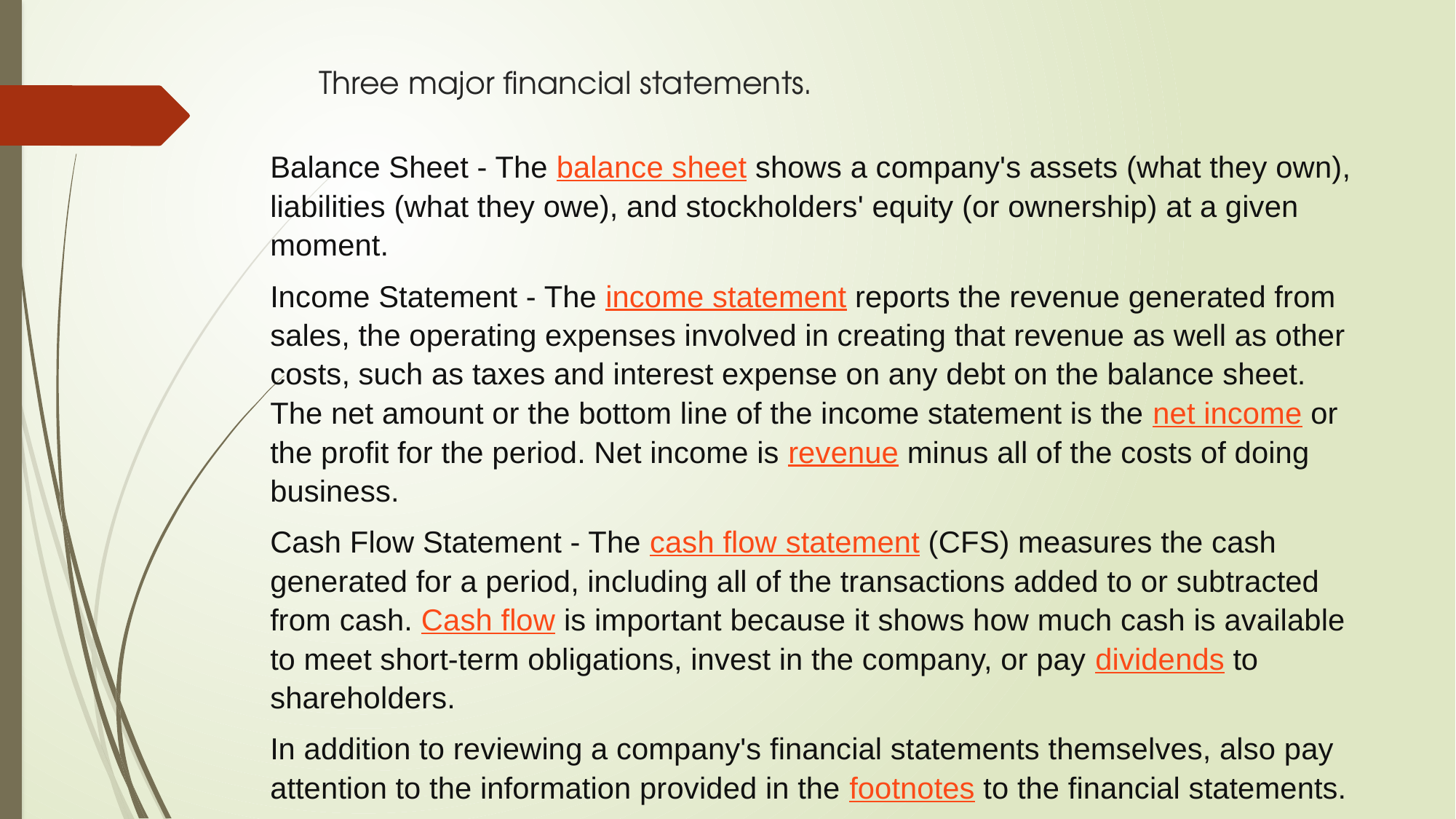

# Three major financial statements.
Balance Sheet - The balance sheet shows a company's assets (what they own), liabilities (what they owe), and stockholders' equity (or ownership) at a given moment.
Income Statement - The income statement reports the revenue generated from sales, the operating expenses involved in creating that revenue as well as other costs, such as taxes and interest expense on any debt on the balance sheet. The net amount or the bottom line of the income statement is the net income or the profit for the period. Net income is revenue minus all of the costs of doing business.
Cash Flow Statement - The cash flow statement (CFS) measures the cash generated for a period, including all of the transactions added to or subtracted from cash. Cash flow is important because it shows how much cash is available to meet short-term obligations, invest in the company, or pay dividends to shareholders.
In addition to reviewing a company's financial statements themselves, also pay attention to the information provided in the footnotes to the financial statements.